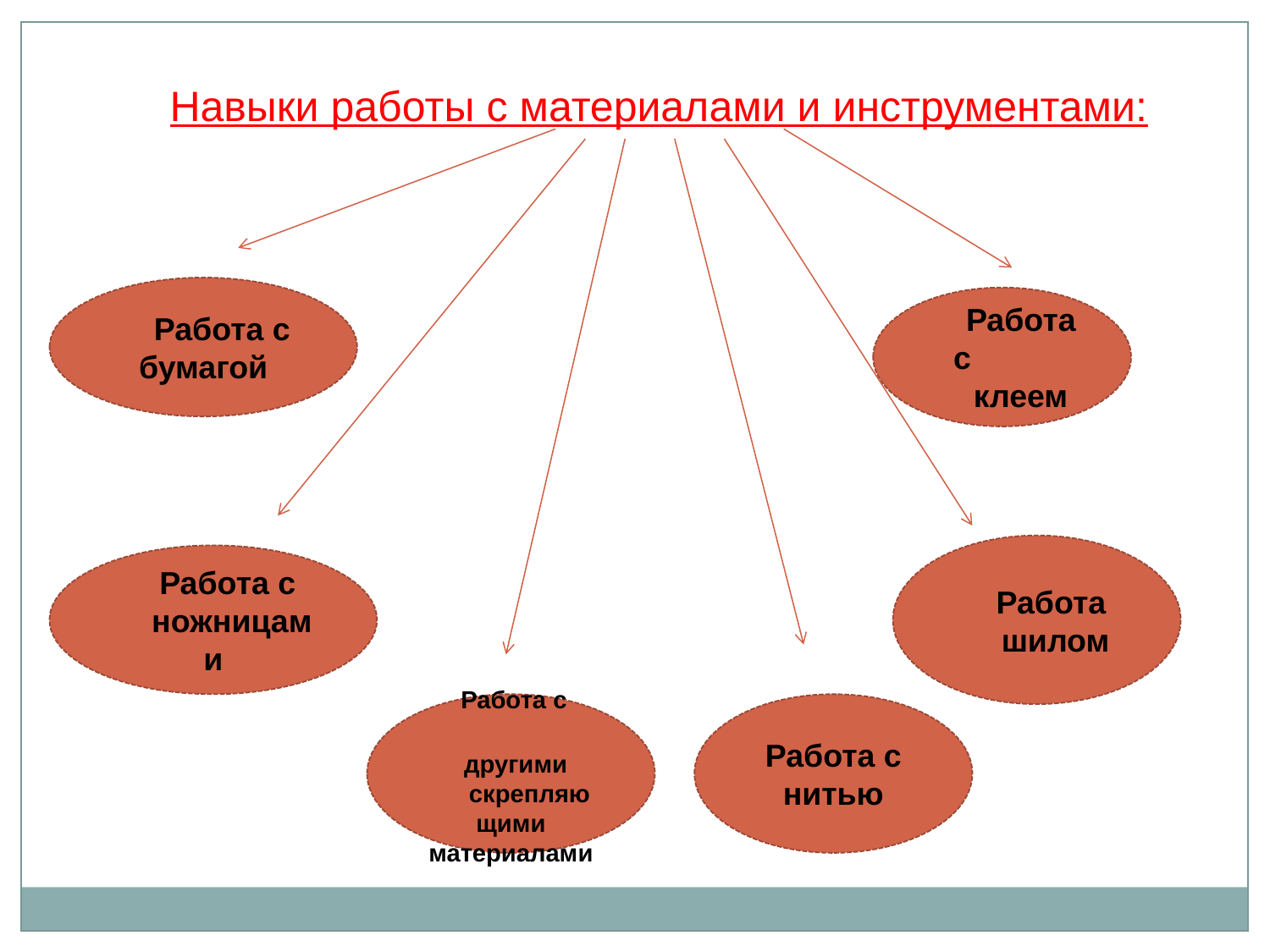

Навыки работы с материалами и инструментами:

Работа с бумагой
Работа с
клеем
Работа
шилом
Работа с
ножницами
Работа с
другими
скрепляющими материалами
Работа с нитью